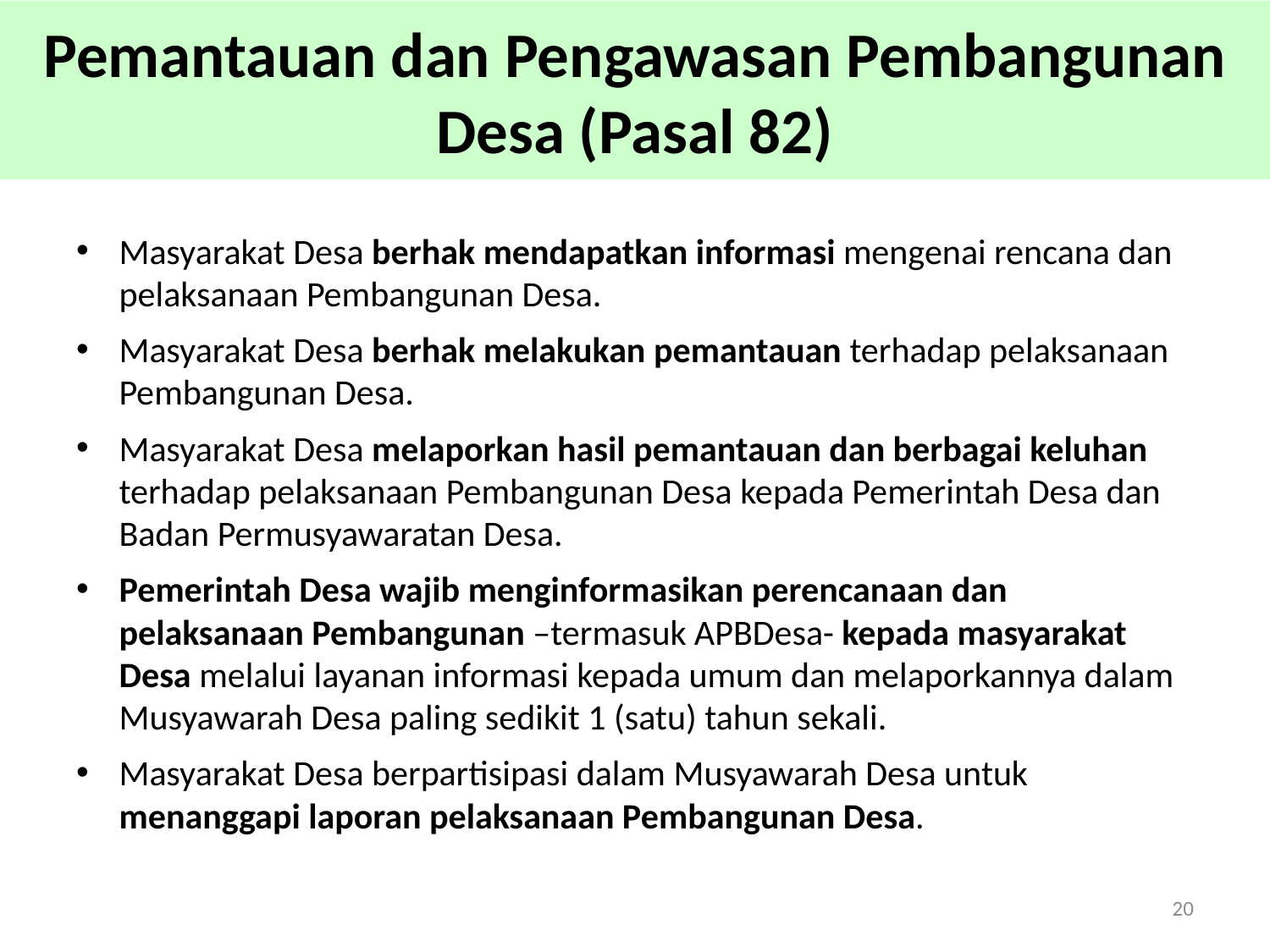

# Pemantauan dan Pengawasan Pembangunan Desa (Pasal 82)
Masyarakat Desa berhak mendapatkan informasi mengenai rencana dan pelaksanaan Pembangunan Desa.
Masyarakat Desa berhak melakukan pemantauan terhadap pelaksanaan Pembangunan Desa.
Masyarakat Desa melaporkan hasil pemantauan dan berbagai keluhan terhadap pelaksanaan Pembangunan Desa kepada Pemerintah Desa dan Badan Permusyawaratan Desa.
Pemerintah Desa wajib menginformasikan perencanaan dan pelaksanaan Pembangunan –termasuk APBDesa- kepada masyarakat Desa melalui layanan informasi kepada umum dan melaporkannya dalam Musyawarah Desa paling sedikit 1 (satu) tahun sekali.
Masyarakat Desa berpartisipasi dalam Musyawarah Desa untuk menanggapi laporan pelaksanaan Pembangunan Desa.
20